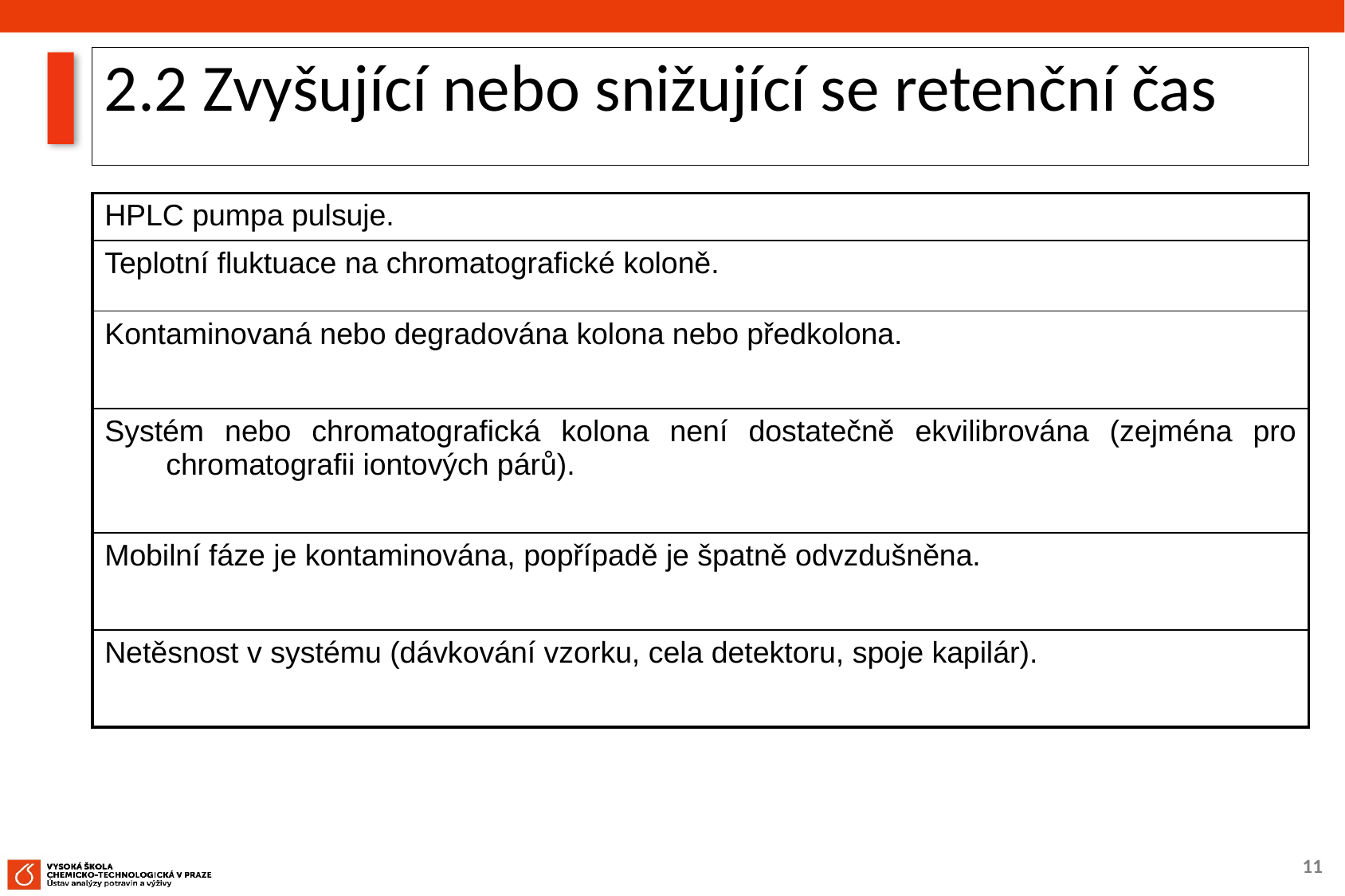

# 2.2 Zvyšující nebo snižující se retenční čas
| HPLC pumpa pulsuje. |
| --- |
| Teplotní fluktuace na chromatografické koloně. |
| Kontaminovaná nebo degradována kolona nebo předkolona. |
| Systém nebo chromatografická kolona není dostatečně ekvilibrována (zejména pro chromatografii iontových párů). |
| Mobilní fáze je kontaminována, popřípadě je špatně odvzdušněna. |
| Netěsnost v systému (dávkování vzorku, cela detektoru, spoje kapilár). |